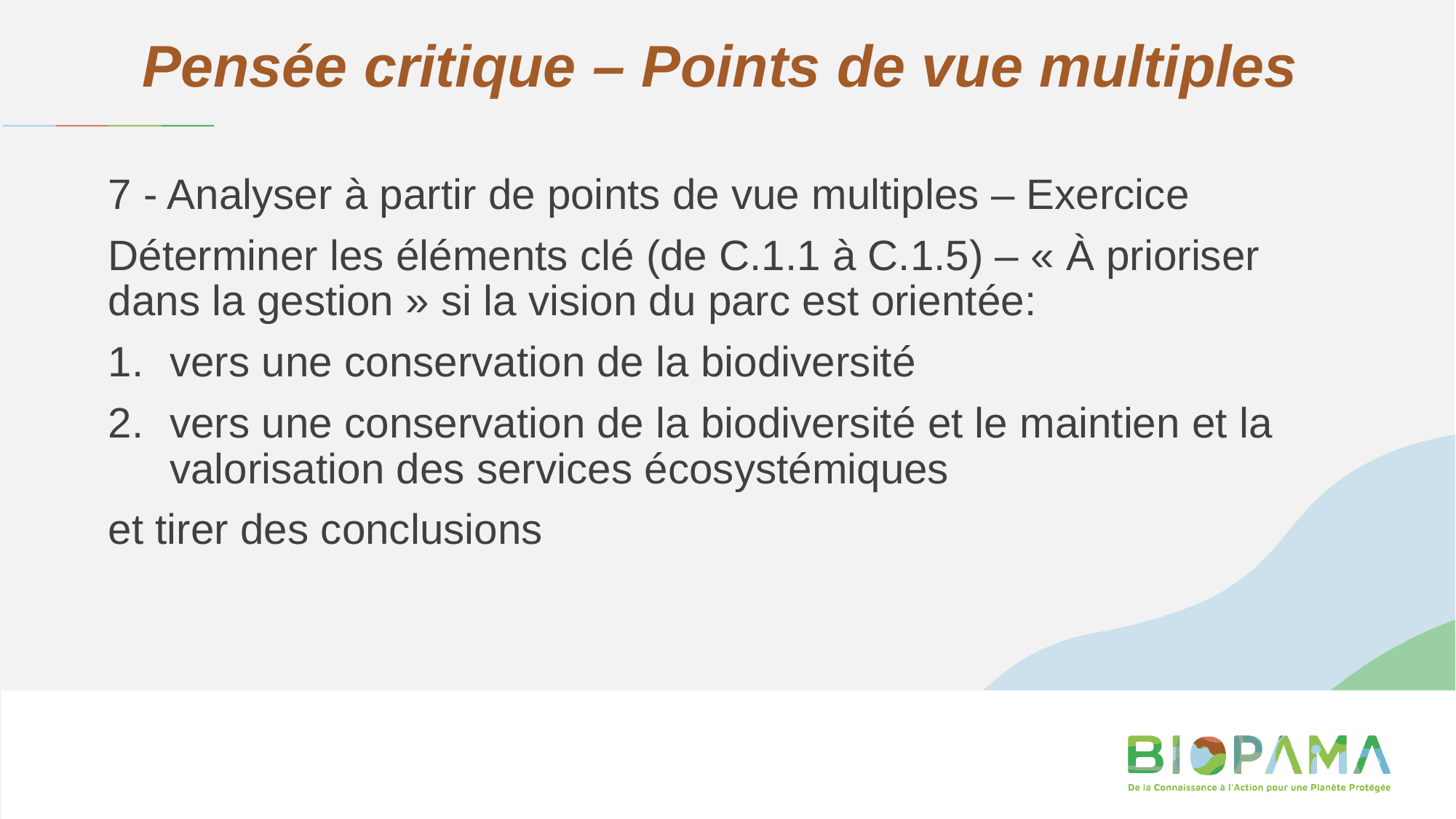

# Pensée critique – Points de vue multiples
7 - Analyser à partir de points de vue multiples – Exercice
Déterminer les éléments clé (de C.1.1 à C.1.5) – « À prioriser dans la gestion » si la vision du parc est orientée:
vers une conservation de la biodiversité
vers une conservation de la biodiversité et le maintien et la valorisation des services écosystémiques
et tirer des conclusions